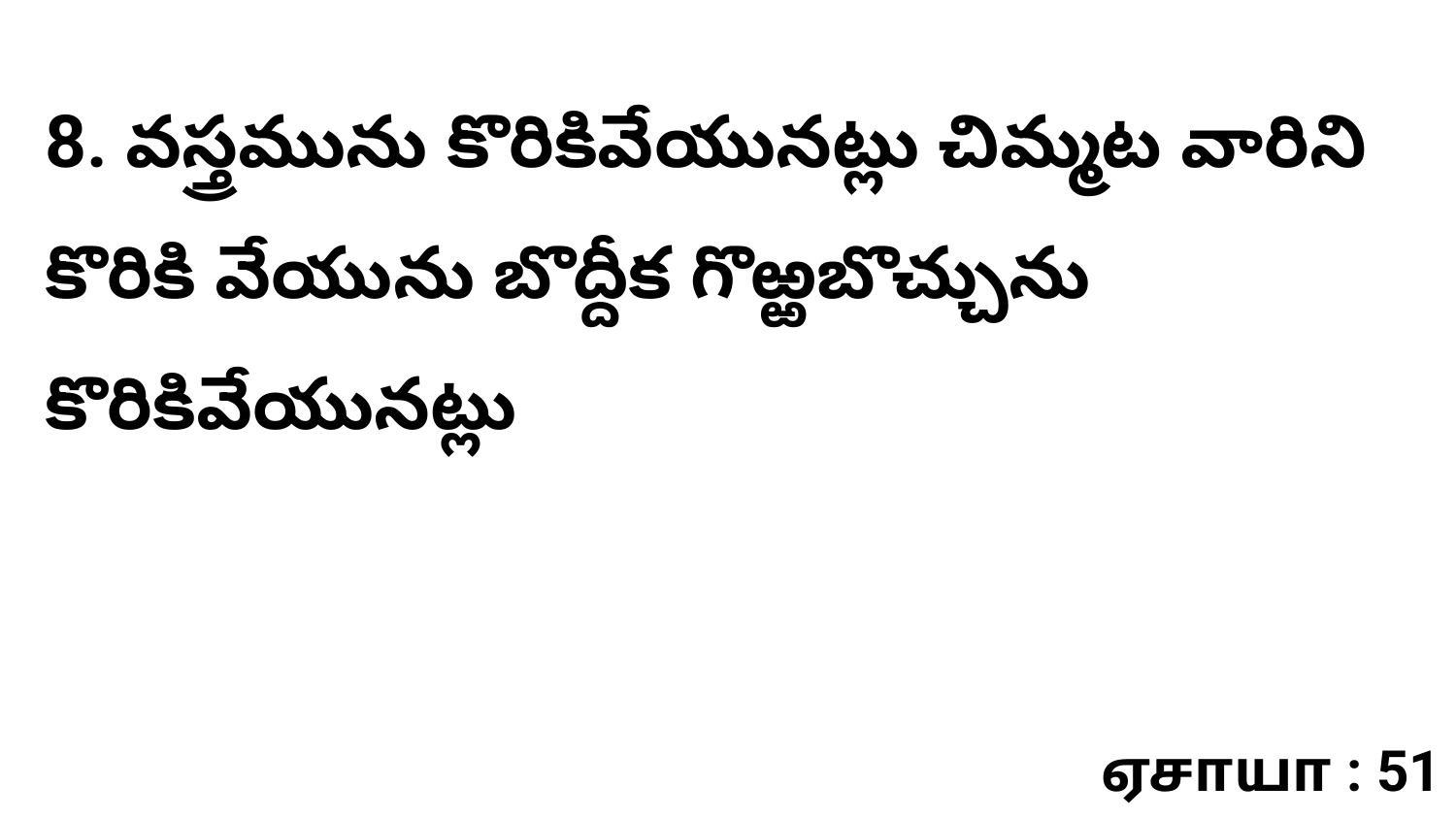

8. వస్త్రమును కొరికివేయునట్లు చిమ్మట వారిని కొరికి వేయును బొద్దీక గొఱ్ఱబొచ్చును కొరికివేయునట్లు
ஏசாயா : 51